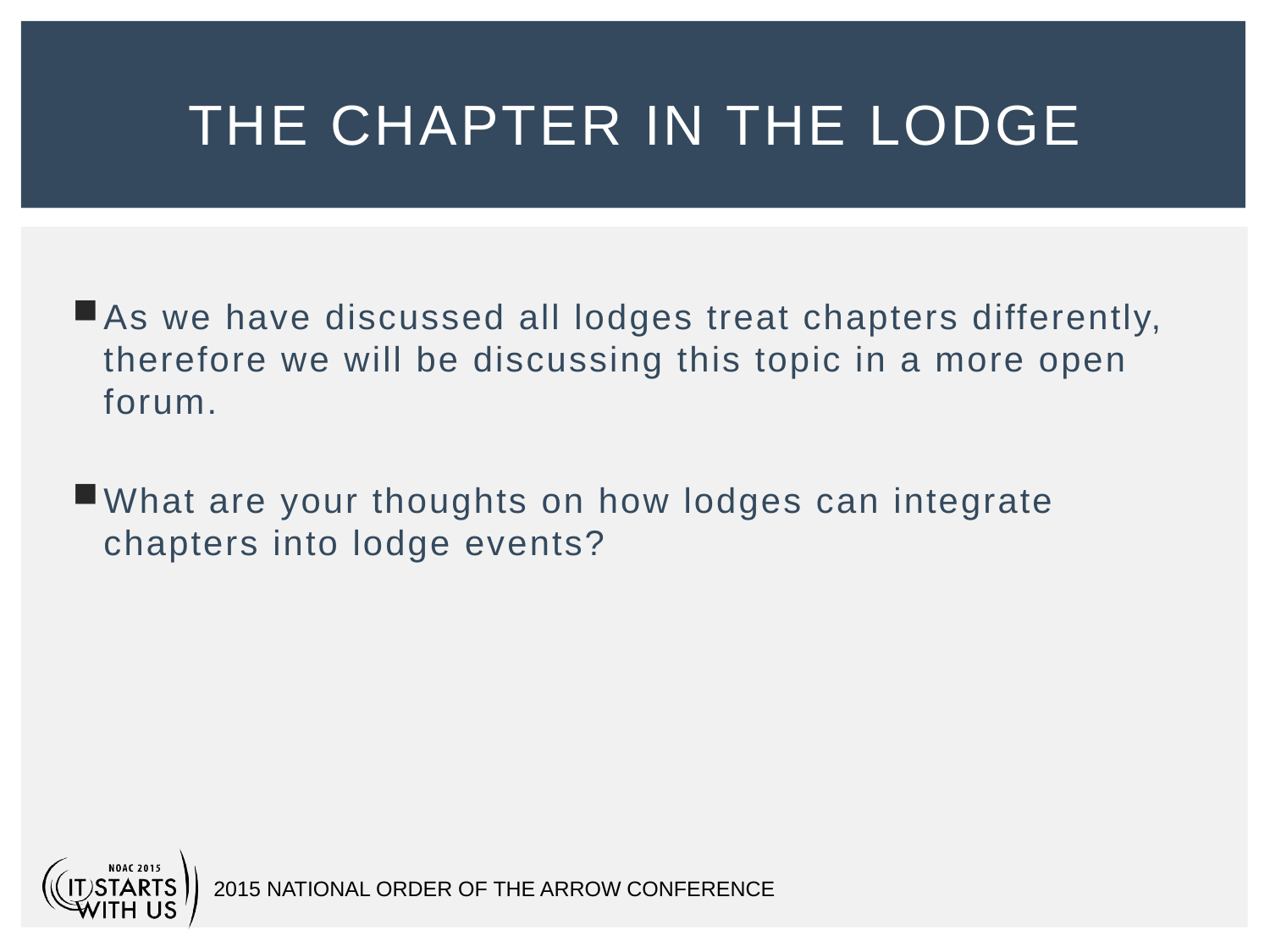

# The Chapter in the Lodge

As we have discussed all lodges treat chapters differently, therefore we will be discussing this topic in a more open forum.

What are your thoughts on how lodges can integrate chapters into lodge events?